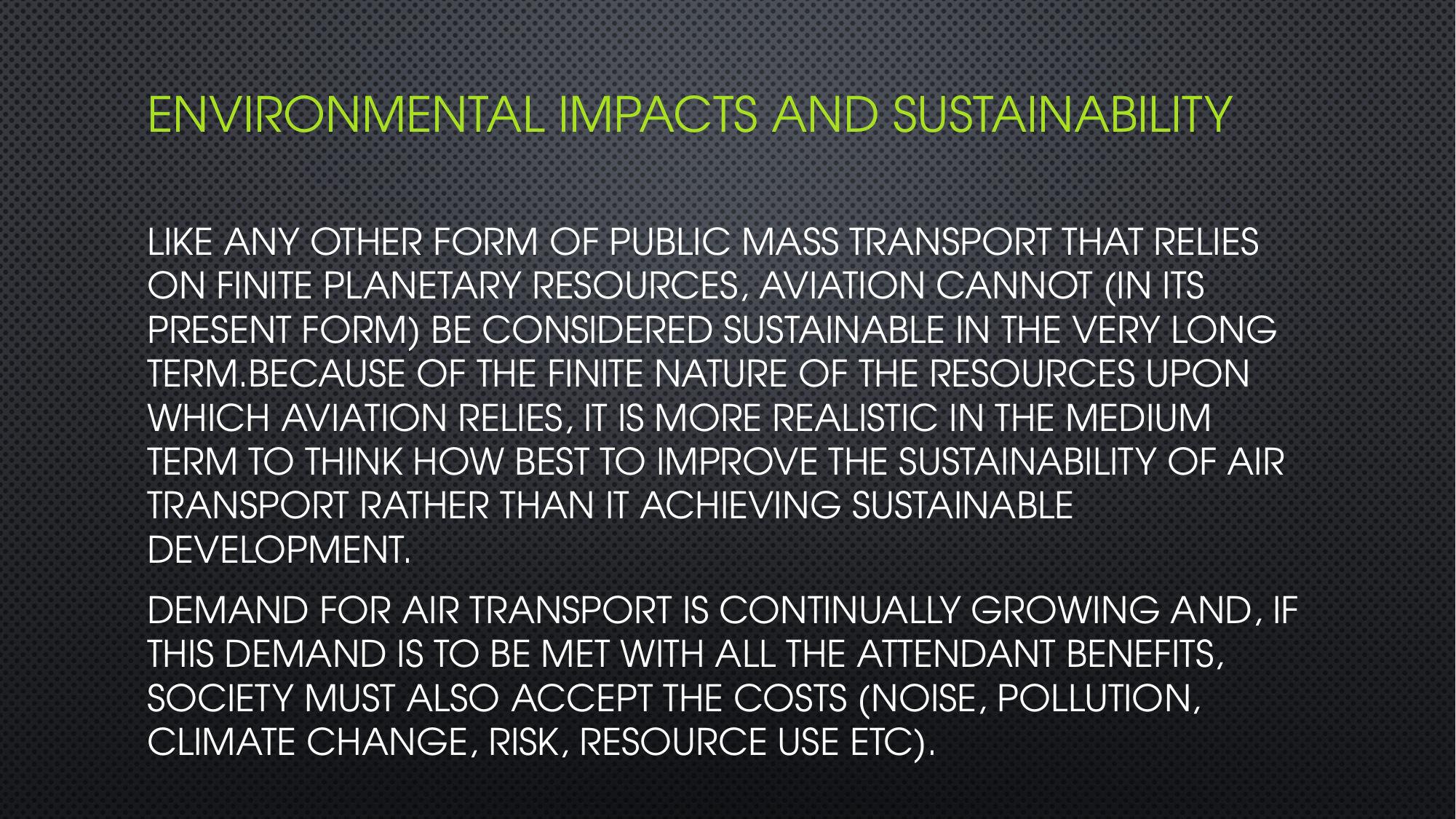

# Environmental impacts and sustainability
Like any other form of public mass transport that relies on finite planetary resources, aviation cannot (in its present form) be considered sustainable in the very long term.Because of the finite nature of the resources upon which aviation relies, it is more realistic in the medium term to think how best to improve the sustainability of air transport rather than it achieving sustainable development.
Demand for air transport is continually growing and, if this demand is to be met with all the attendant benefits, society must also accept the costs (noise, pollution, climate change, risk, resource use etc).